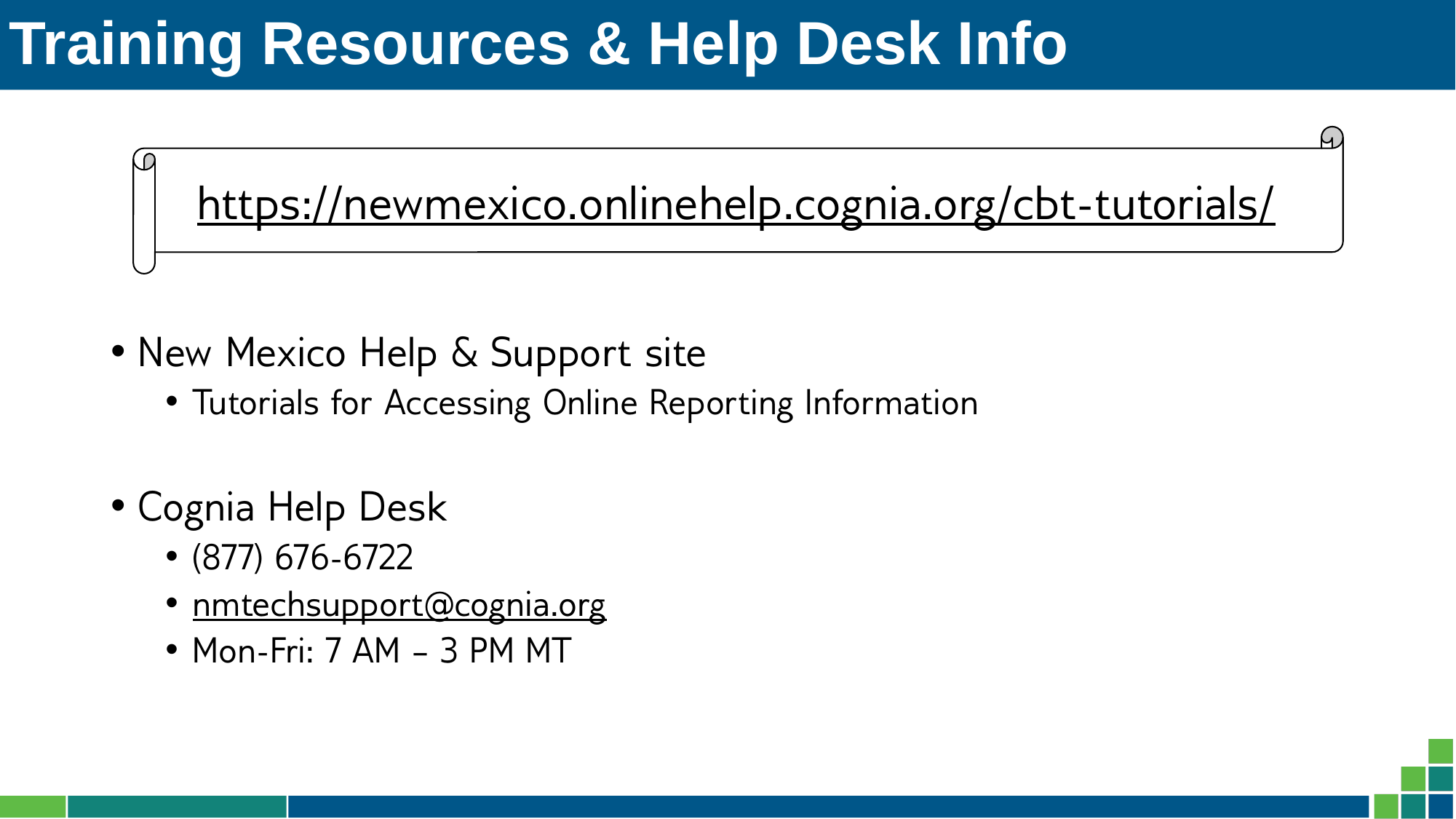

# Training Resources & Help Desk Info

New Mexico Help & Support site
Tutorials for Accessing Online Reporting Information

Cognia Help Desk
(877) 676-6722
nmtechsupport@cognia.org
Mon-Fri: 7 AM – 3 PM MT

https://newmexico.onlinehelp.cognia.org/cbt-tutorials/